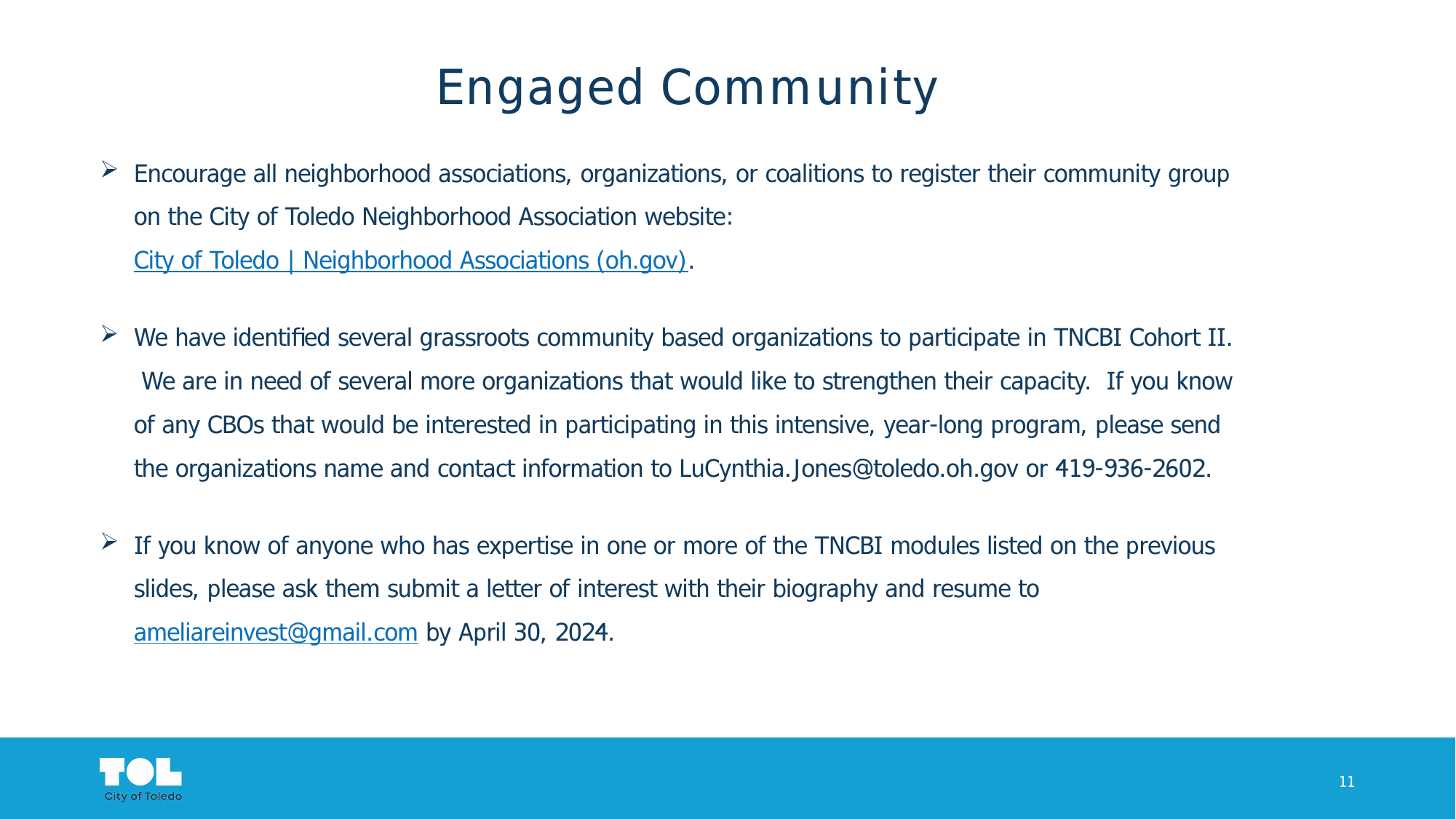

# Engaged Community
Encourage all neighborhood associations, organizations, or coalitions to register their community group on the City of Toledo Neighborhood Association website:  City of Toledo | Neighborhood Associations (oh.gov).
We have identified several grassroots community based organizations to participate in TNCBI Cohort II.  We are in need of several more organizations that would like to strengthen their capacity.  If you know of any CBOs that would be interested in participating in this intensive, year-long program, please send the organizations name and contact information to LuCynthia.Jones@toledo.oh.gov or 419-936-2602.
If you know of anyone who has expertise in one or more of the TNCBI modules listed on the previous slides, please ask them submit a letter of interest with their biography and resume to ameliareinvest@gmail.com by April 30, 2024.

11